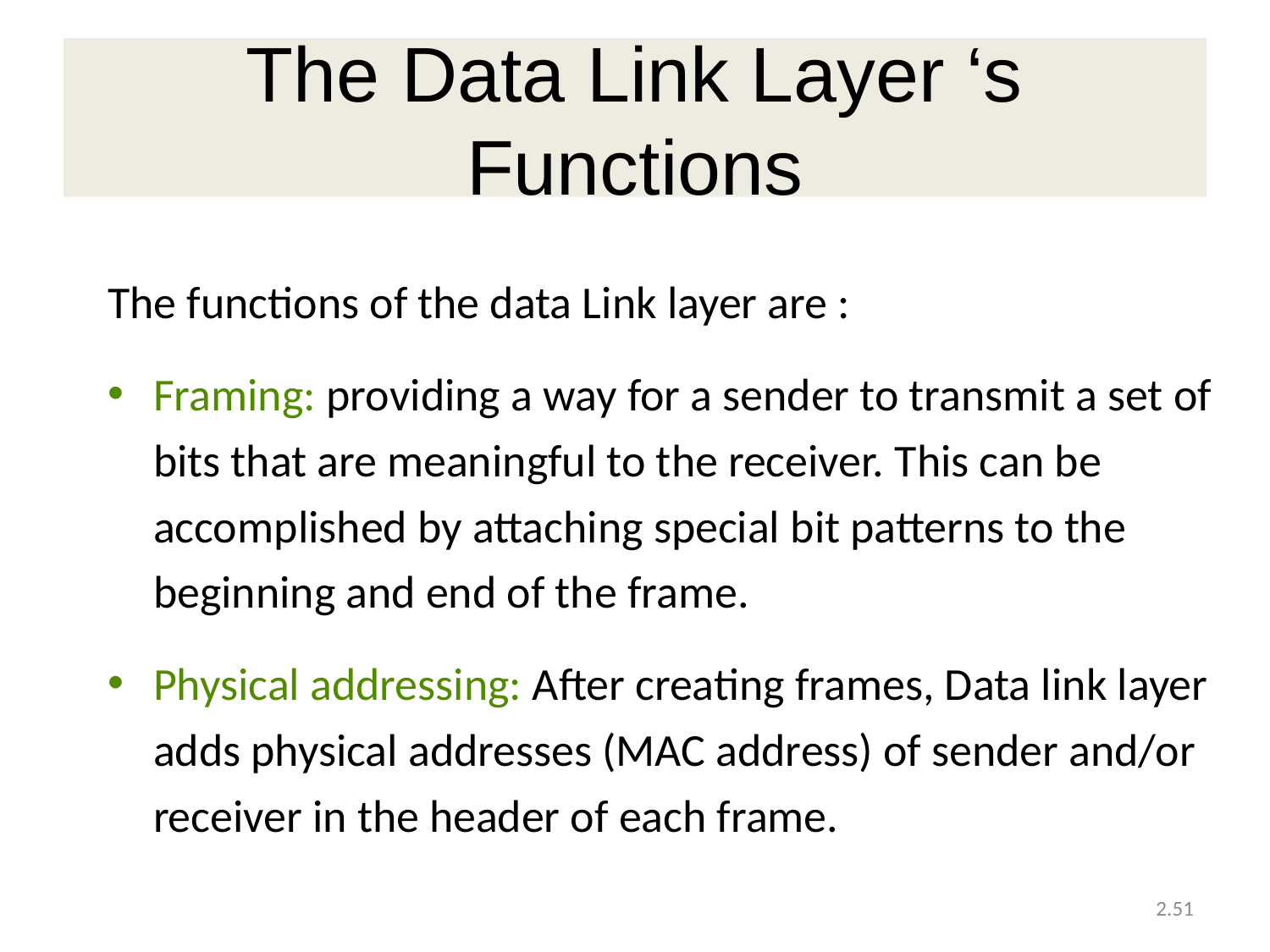

# The Data Link Layer ‘s Functions
The functions of the data Link layer are :
Framing: providing a way for a sender to transmit a set of bits that are meaningful to the receiver. This can be accomplished by attaching special bit patterns to the beginning and end of the frame.
Physical addressing: After creating frames, Data link layer adds physical addresses (MAC address) of sender and/or receiver in the header of each frame.
2.51